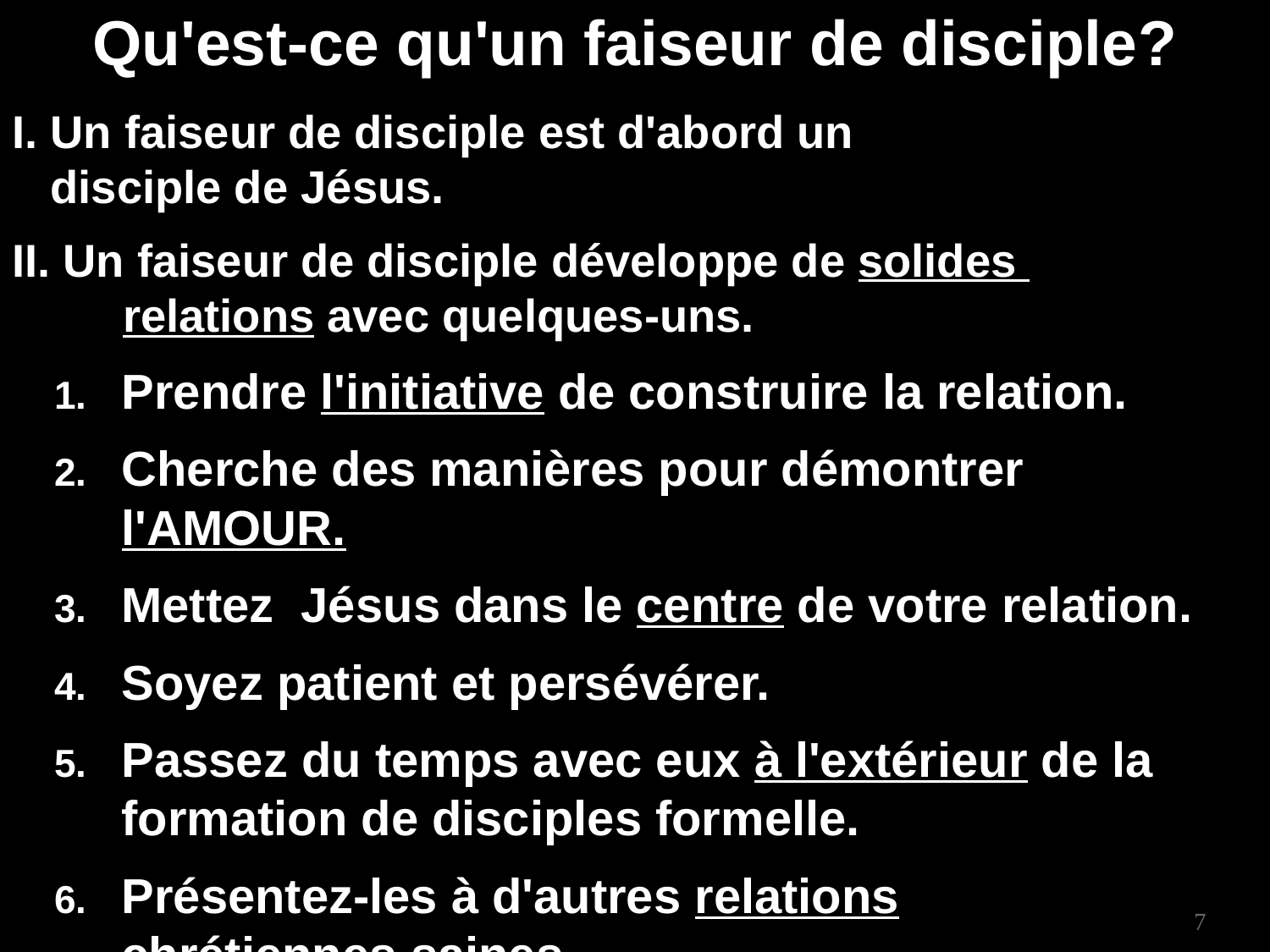

Qu'est-ce qu'un faiseur de disciple?
I. Un faiseur de disciple est d'abord un
   disciple de Jésus.
II. Un faiseur de disciple développe de solides
	relations avec quelques-uns.
Prendre l'initiative de construire la relation.
Cherche des manières pour démontrer l'AMOUR.
Mettez  Jésus dans le centre de votre relation.
Soyez patient et persévérer.
Passez du temps avec eux à l'extérieur de la formation de disciples formelle.
Présentez-les à d'autres relations
chrétiennes saines.
7